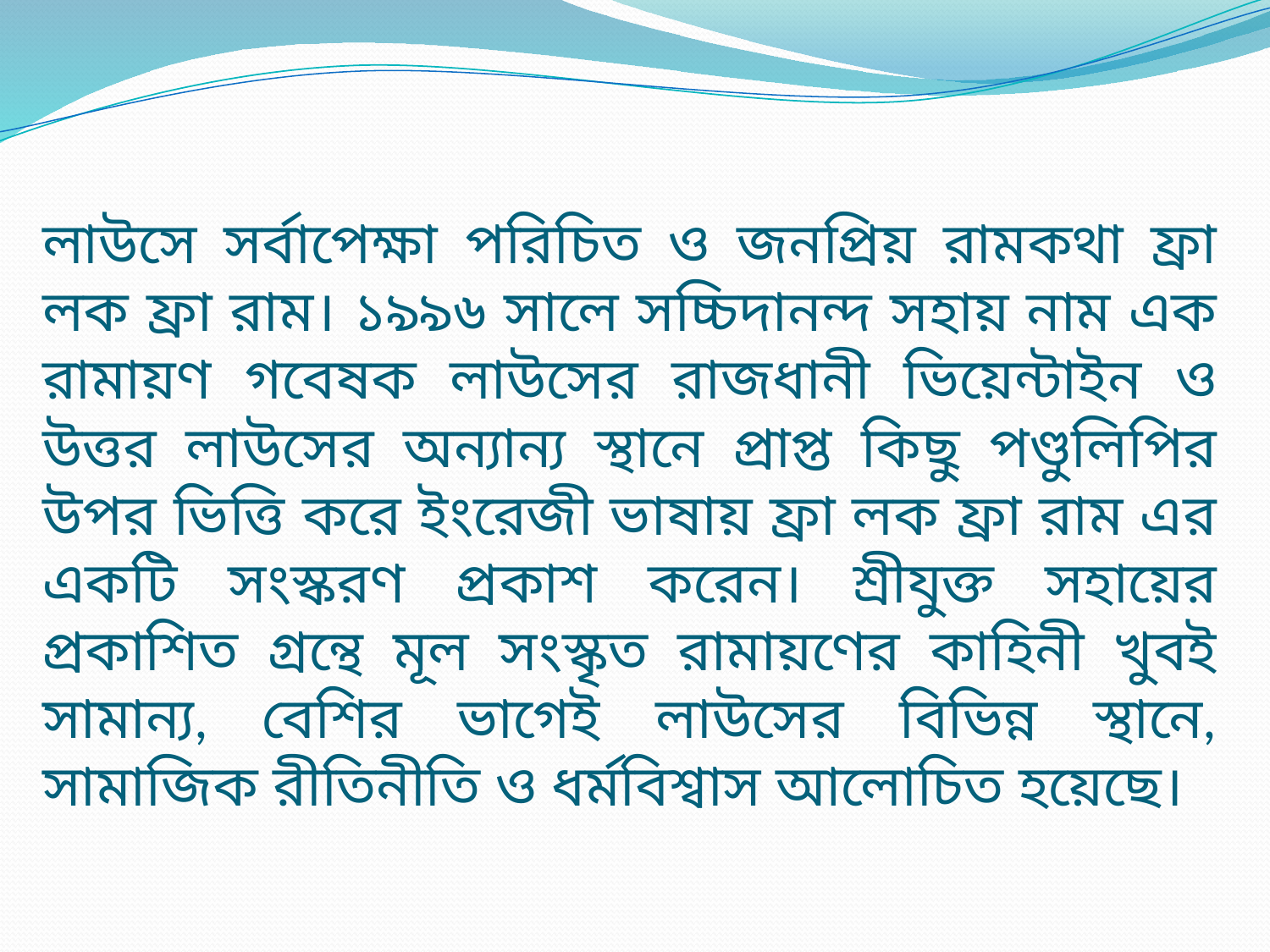

# লাউসে সর্বাপেক্ষা পরিচিত ও জনপ্রিয় রামকথা ফ্রা লক ফ্রা রাম। ১৯৯৬ সালে সচ্চিদানন্দ সহায় নাম এক রামায়ণ গবেষক লাউসের রাজধানী ভিয়েন্টাইন ও উত্তর লাউসের অন্যান্য স্থানে প্রাপ্ত কিছু পণ্ডুলিপির উপর ভিত্তি করে ইংরেজী ভাষায় ফ্রা লক ফ্রা রাম এর একটি সংস্করণ প্রকাশ করেন। শ্রীযুক্ত সহায়ের প্রকাশিত গ্রন্থে মূল সংস্কৃত রামায়ণের কাহিনী খুবই সামান্য, বেশির ভাগেই লাউসের বিভিন্ন স্থানে, সামাজিক রীতিনীতি ও ধর্মবিশ্বাস আলোচিত হয়েছে।